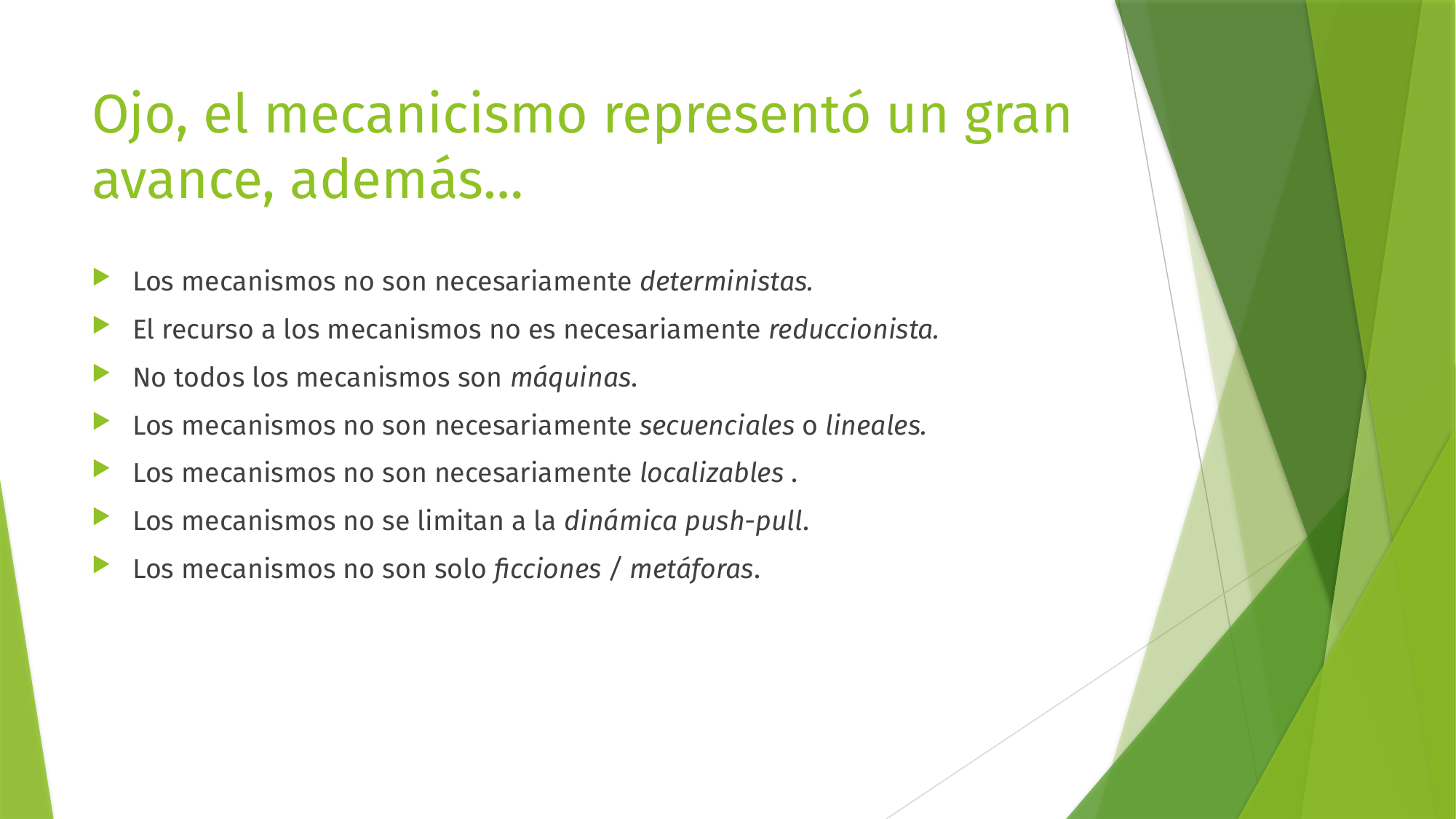

# Ojo, el mecanicismo representó un gran avance, además…
Los mecanismos no son necesariamente deterministas.
El recurso a los mecanismos no es necesariamente reduccionista.
No todos los mecanismos son máquinas.
Los mecanismos no son necesariamente secuenciales o lineales.
Los mecanismos no son necesariamente localizables .
Los mecanismos no se limitan a la dinámica push-pull.
Los mecanismos no son solo ficciones / metáforas.